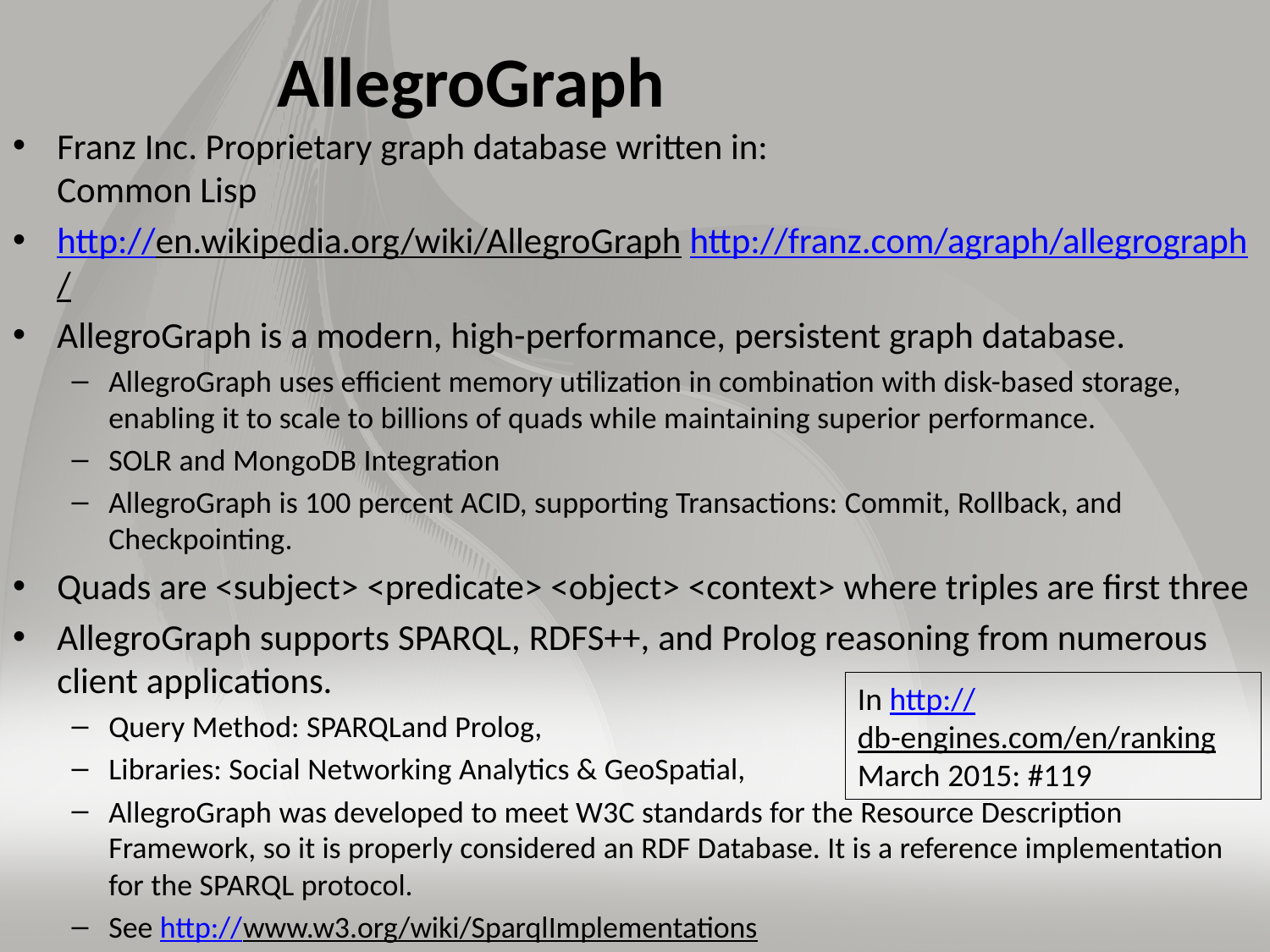

# AllegroGraph
Franz Inc. Proprietary graph database written in: 
Common Lisp
http://en.wikipedia.org/wiki/AllegroGraph http://franz.com/agraph/allegrograph/
AllegroGraph is a modern, high-performance, persistent graph database.
AllegroGraph uses efficient memory utilization in combination with disk-based storage, enabling it to scale to billions of quads while maintaining superior performance.
SOLR and MongoDB Integration
AllegroGraph is 100 percent ACID, supporting Transactions: Commit, Rollback, and Checkpointing.
Quads are <subject> <predicate> <object> <context> where triples are first three
AllegroGraph supports SPARQL, RDFS++, and Prolog reasoning from numerous client applications.
Query Method: SPARQLand Prolog,
Libraries: Social Networking Analytics & GeoSpatial,
AllegroGraph was developed to meet W3C standards for the Resource Description Framework, so it is properly considered an RDF Database. It is a reference implementation for the SPARQL protocol.
See http://www.w3.org/wiki/SparqlImplementations
In http://db-engines.com/en/ranking  March 2015: #119